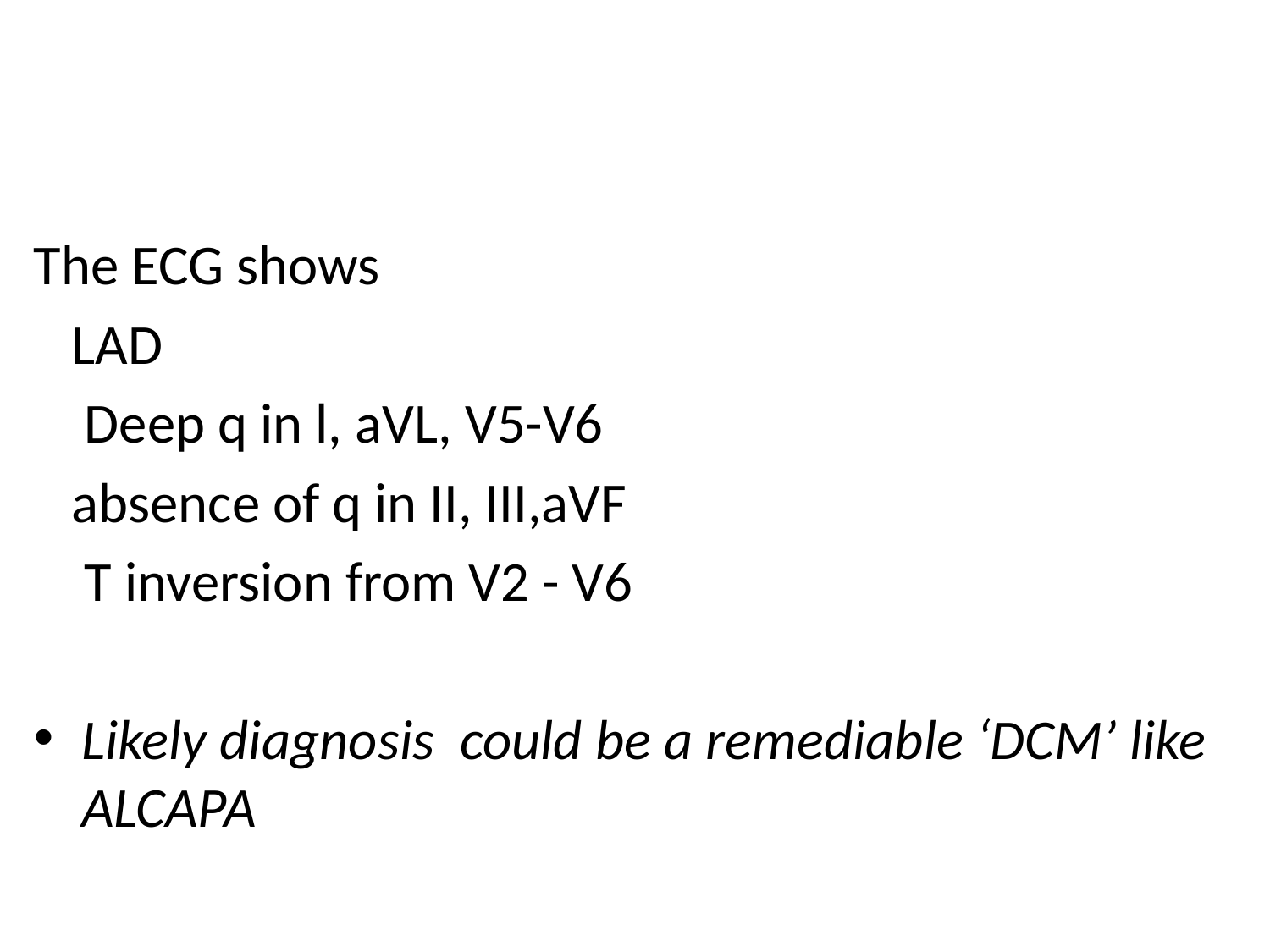

#
The ECG shows
   LAD
    Deep q in l, aVL, V5-V6
   absence of q in II, III,aVF
    T inversion from V2 - V6

Likely diagnosis  could be a remediable ‘DCM’ like ALCAPA